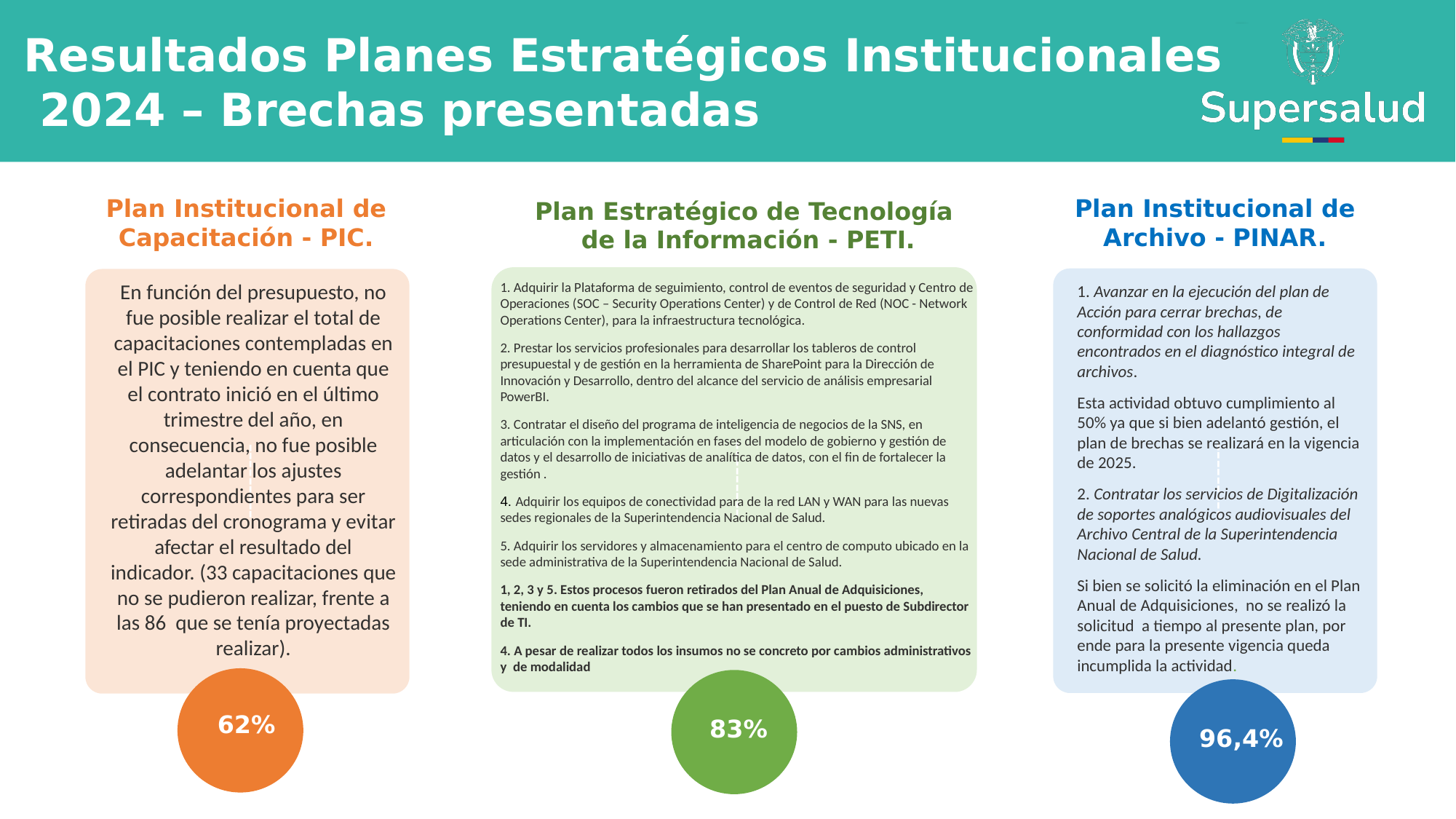

Resultados Planes Estratégicos Institucionales  2024 – Brechas presentadas

Actividades
Meta
Frecuencia
Plan Institucional de Capacitación - PIC.
Plan Institucional de Archivo - PINAR.
Plan Estratégico de Tecnología
de la Información - PETI.

---------
En función del presupuesto, no fue posible realizar el total de capacitaciones contempladas en el PIC y teniendo en cuenta que el contrato inició en el último trimestre del año, en consecuencia, no fue posible adelantar los ajustes correspondientes para ser retiradas del cronograma y evitar afectar el resultado del indicador. (33 capacitaciones que no se pudieron realizar, frente a las 86  que se tenía proyectadas realizar).

1. Adquirir la Plataforma de seguimiento, control de eventos de seguridad y Centro de Operaciones (SOC – Security Operations Center) y de Control de Red (NOC - Network Operations Center), para la infraestructura tecnológica.
2. Prestar los servicios profesionales para desarrollar los tableros de control presupuestal y de gestión en la herramienta de SharePoint para la Dirección de Innovación y Desarrollo, dentro del alcance del servicio de análisis empresarial PowerBI.
3. Contratar el diseño del programa de inteligencia de negocios de la SNS, en articulación con la implementación en fases del modelo de gobierno y gestión de datos y el desarrollo de iniciativas de analítica de datos, con el fin de fortalecer la gestión .
4. Adquirir los equipos de conectividad para de la red LAN y WAN para las nuevas sedes regionales de la Superintendencia Nacional de Salud.
5. Adquirir los servidores y almacenamiento para el centro de computo ubicado en la sede administrativa de la Superintendencia Nacional de Salud.
1, 2, 3 y 5. Estos procesos fueron retirados del Plan Anual de Adquisiciones, teniendo en cuenta los cambios que se han presentado en el puesto de Subdirector de TI.
4. A pesar de realizar todos los insumos no se concreto por cambios administrativos y  de modalidad

1. Avanzar en la ejecución del plan de Acción para cerrar brechas, de conformidad con los hallazgos encontrados en el diagnóstico integral de archivos.
Esta actividad obtuvo cumplimiento al 50% ya que si bien adelantó gestión, el plan de brechas se realizará en la vigencia de 2025.
2. Contratar los servicios de Digitalización de soportes analógicos audiovisuales del Archivo Central de la Superintendencia Nacional de Salud.
Si bien se solicitó la eliminación en el Plan Anual de Adquisiciones,  no se realizó la solicitud  a tiempo al presente plan, por ende para la presente vigencia queda incumplida la actividad.
---------
---------

62%
83%
96,4%